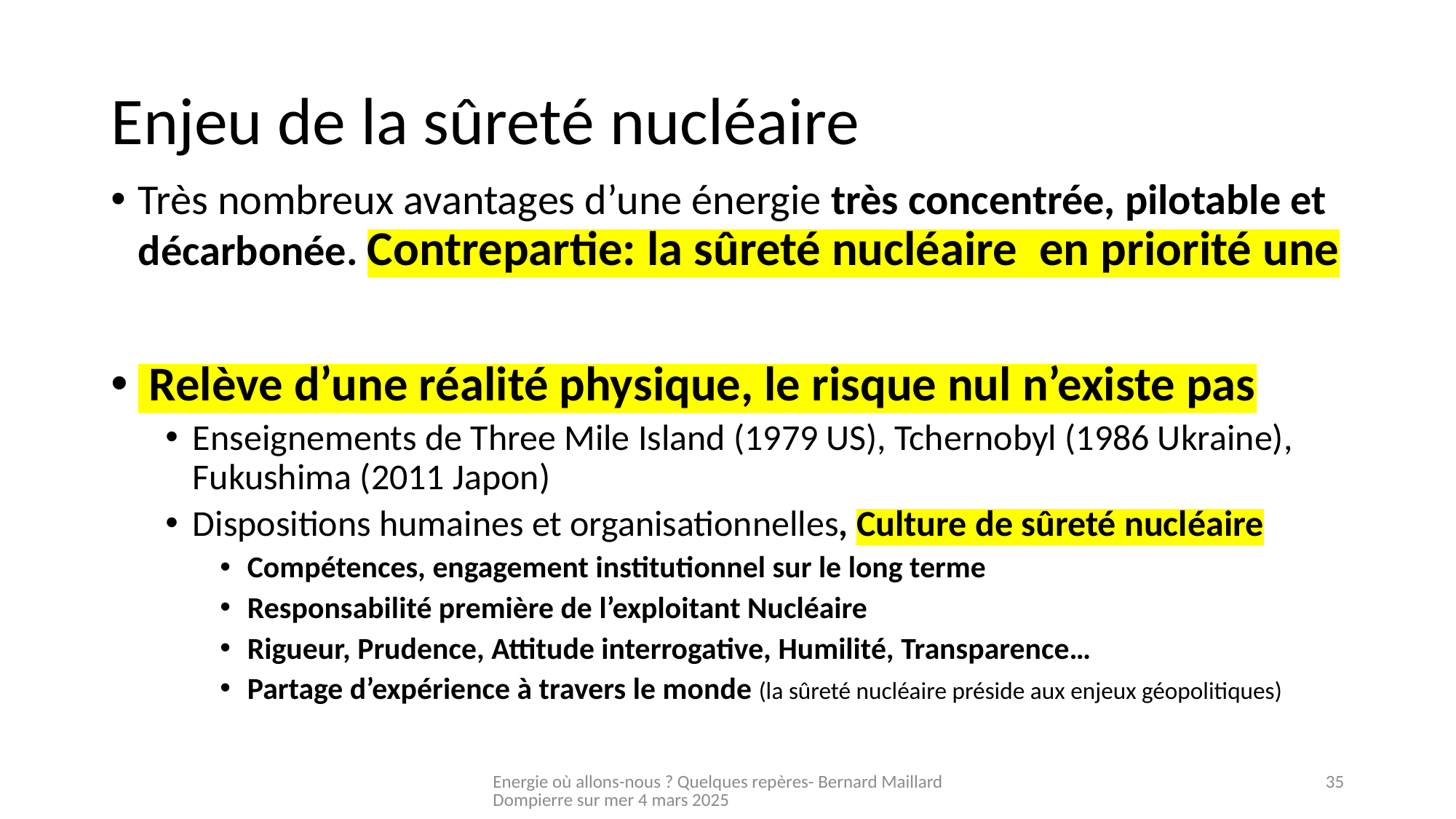

# Enjeu de la sûreté nucléaire
Très nombreux avantages d’une énergie très concentrée, pilotable et décarbonée. Contrepartie: la sûreté nucléaire  en priorité une

 Relève d’une réalité physique, le risque nul n’existe pas
Enseignements de Three Mile Island (1979 US), Tchernobyl (1986 Ukraine), Fukushima (2011 Japon)
Dispositions humaines et organisationnelles, Culture de sûreté nucléaire
Compétences, engagement institutionnel sur le long terme
Responsabilité première de l’exploitant Nucléaire
Rigueur, Prudence, Attitude interrogative, Humilité, Transparence…
Partage d’expérience à travers le monde (la sûreté nucléaire préside aux enjeux géopolitiques)

Energie où allons-nous ? Quelques repères- Bernard Maillard  Dompierre sur mer 4 mars 2025
35